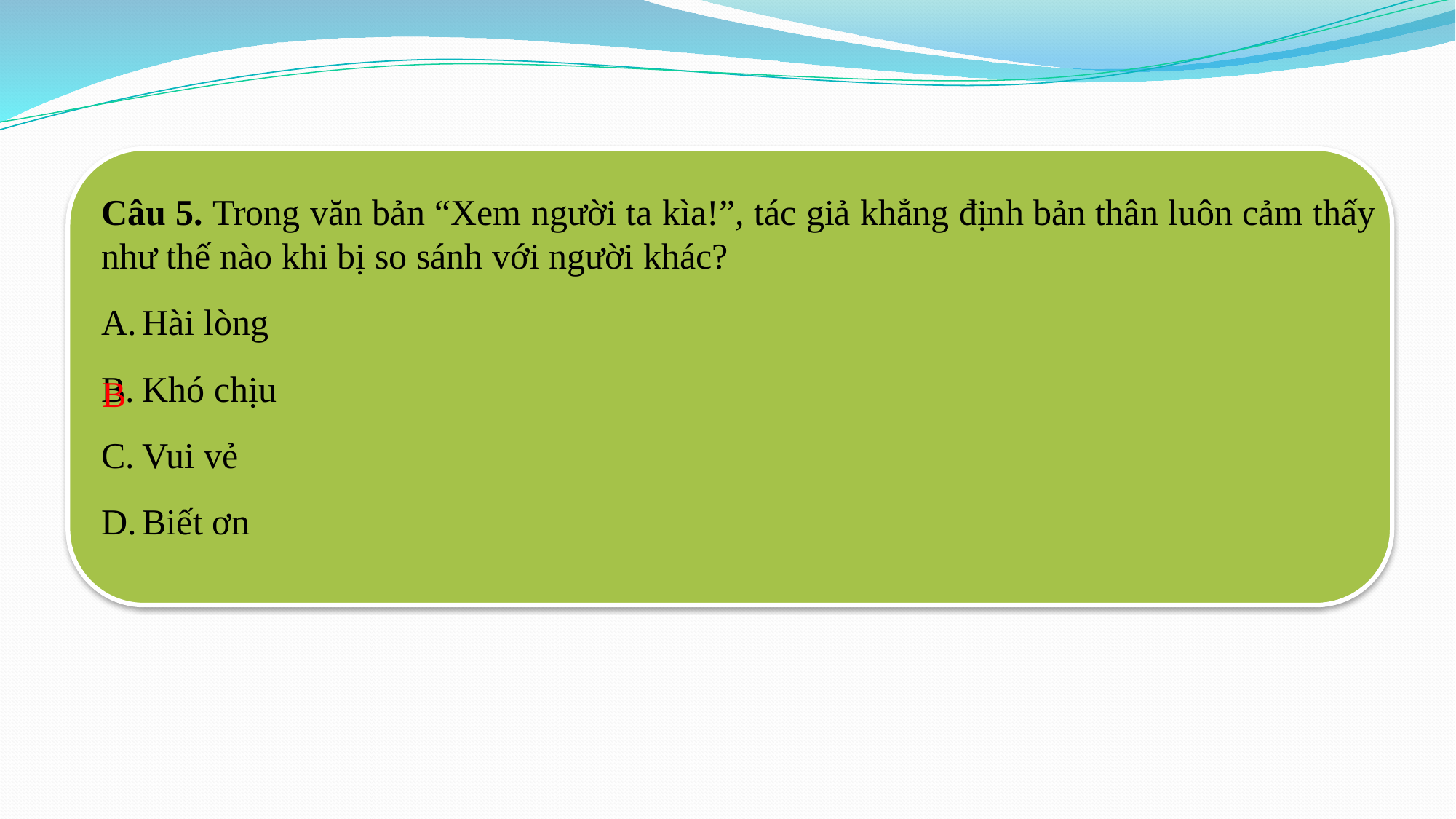

Câu 5. Trong văn bản “Xem người ta kìa!”, tác giả khẳng định bản thân luôn cảm thấy như thế nào khi bị so sánh với người khác?
Hài lòng
Khó chịu
Vui vẻ
Biết ơn
B